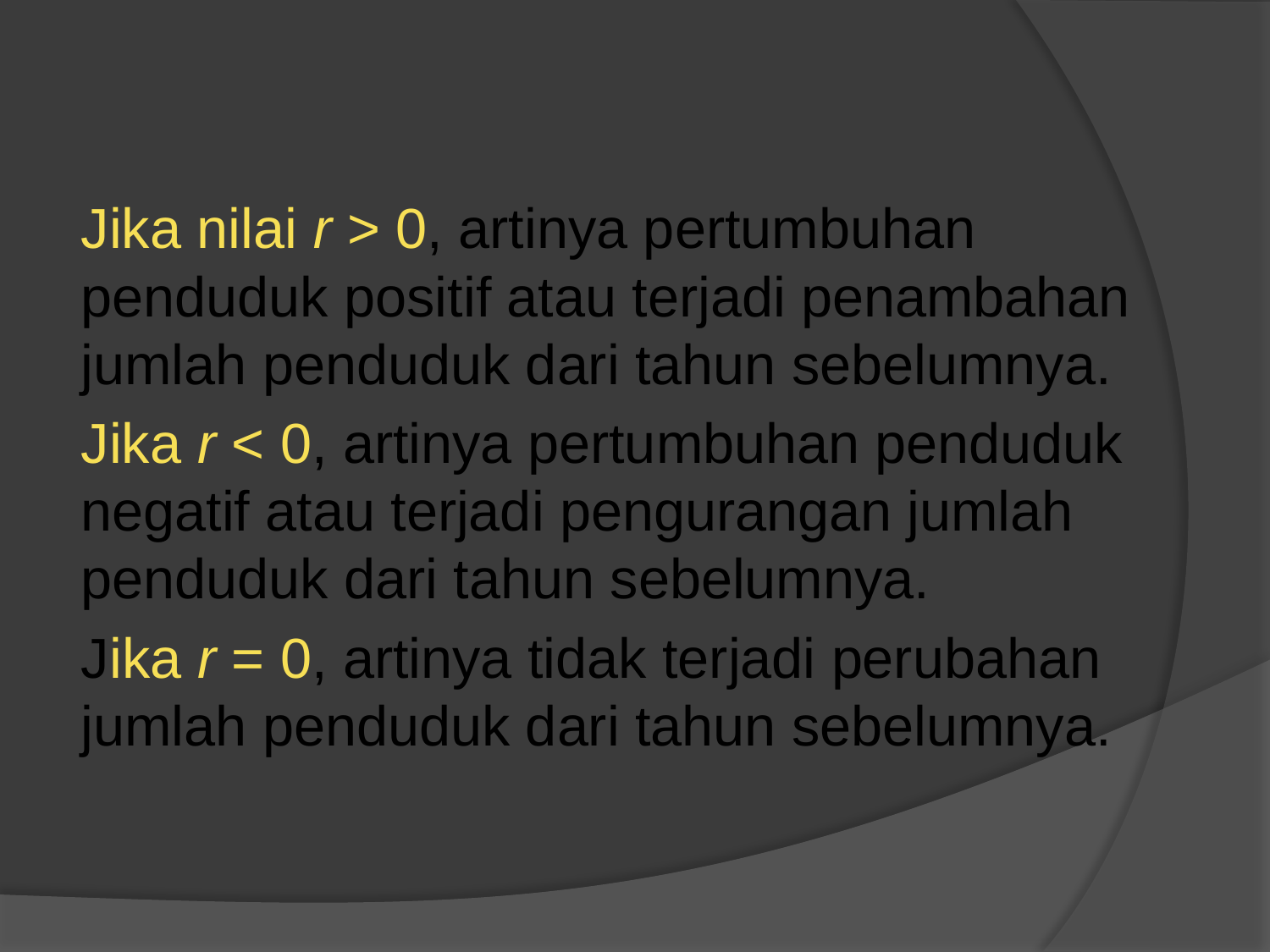

Jika nilai r > 0, artinya pertumbuhan penduduk positif atau terjadi penambahan jumlah penduduk dari tahun sebelumnya.
Jika r < 0, artinya pertumbuhan penduduk negatif atau terjadi pengurangan jumlah penduduk dari tahun sebelumnya.
Jika r = 0, artinya tidak terjadi perubahan jumlah penduduk dari tahun sebelumnya.